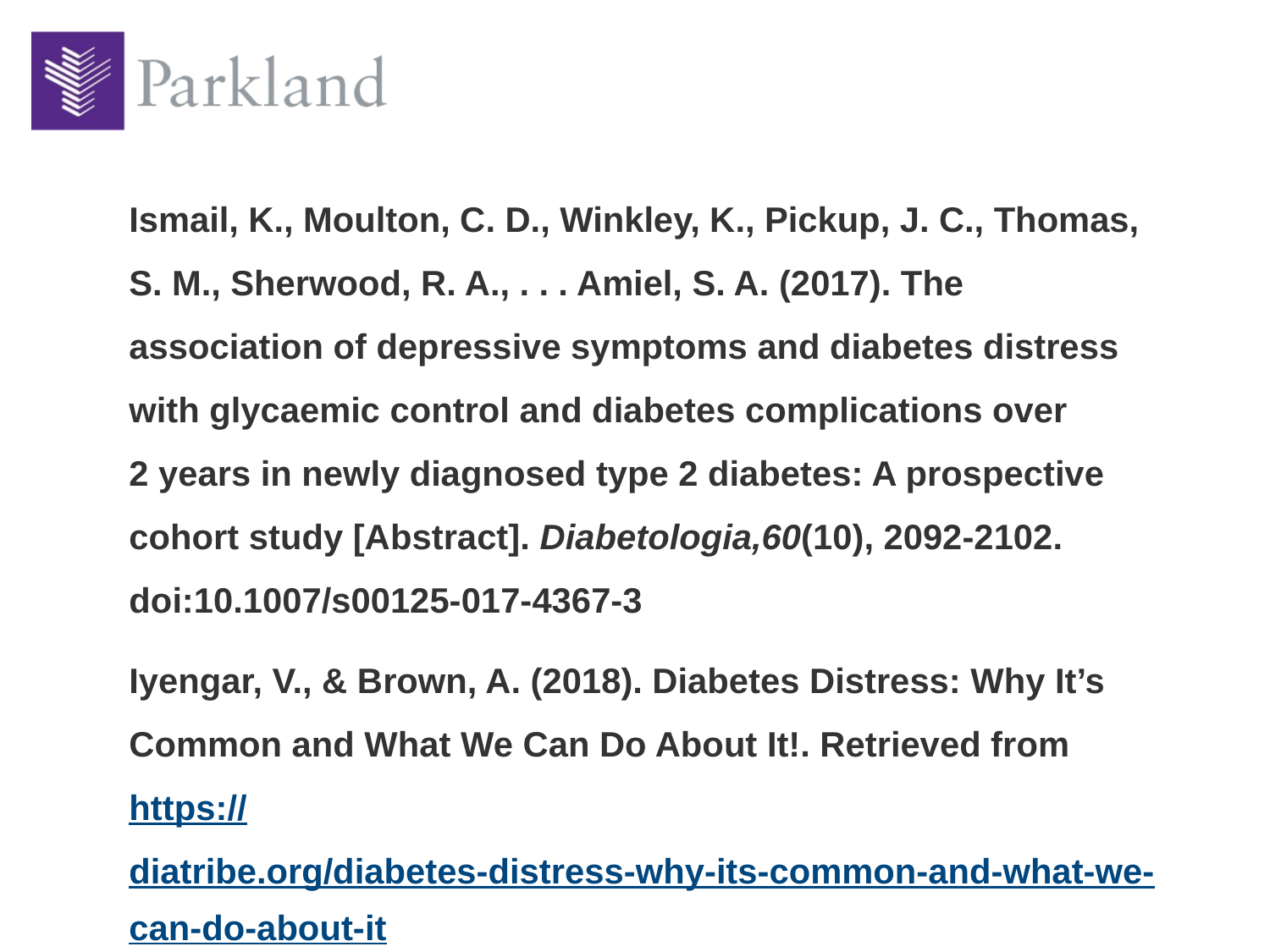

#
Ismail, K., Moulton, C. D., Winkley, K., Pickup, J. C., Thomas, S. M., Sherwood, R. A., . . . Amiel, S. A. (2017). The association of depressive symptoms and diabetes distress with glycaemic control and diabetes complications over 2 years in newly diagnosed type 2 diabetes: A prospective cohort study [Abstract]. Diabetologia,60(10), 2092-2102. doi:10.1007/s00125-017-4367-3
Iyengar, V., & Brown, A. (2018). Diabetes Distress: Why It’s Common and What We Can Do About It!. Retrieved from https://diatribe.org/diabetes-distress-why-its-common-and-what-we-can-do-about-it